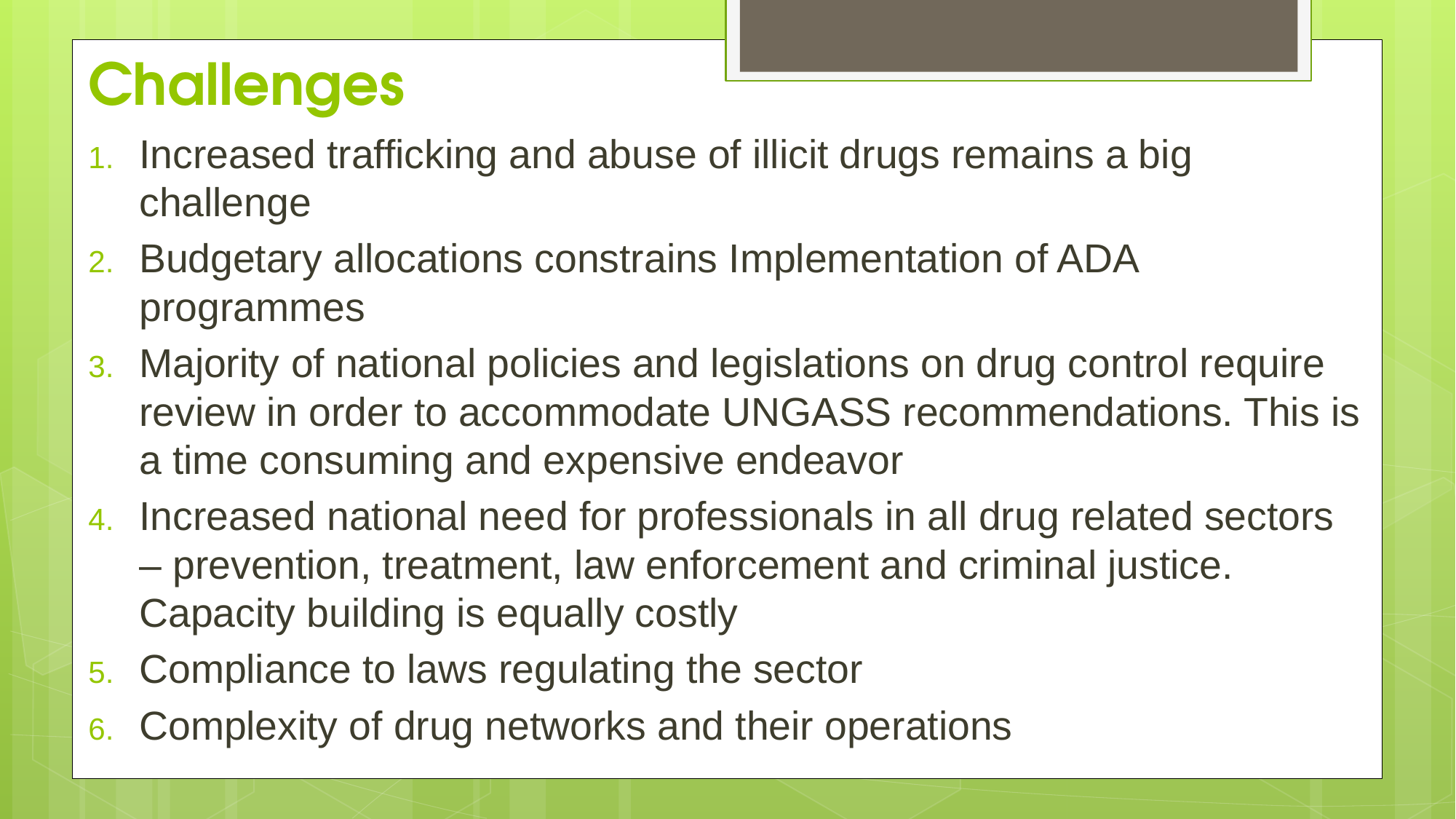

# Challenges
Increased trafficking and abuse of illicit drugs remains a big challenge
Budgetary allocations constrains Implementation of ADA programmes
Majority of national policies and legislations on drug control require review in order to accommodate UNGASS recommendations. This is a time consuming and expensive endeavor
Increased national need for professionals in all drug related sectors – prevention, treatment, law enforcement and criminal justice. Capacity building is equally costly
Compliance to laws regulating the sector
Complexity of drug networks and their operations